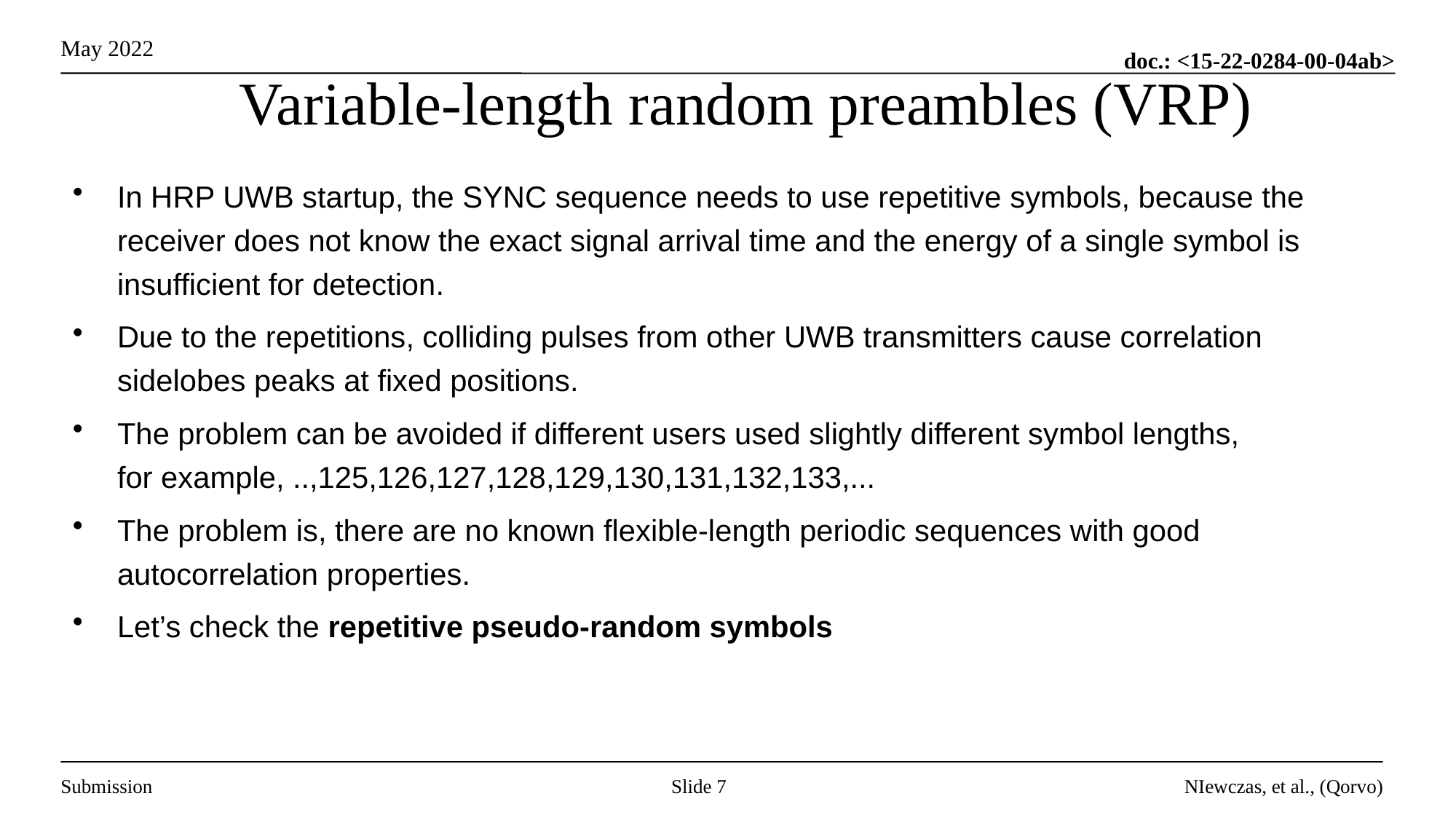

# Variable-length random preambles (VRP)
In HRP UWB startup, the SYNC sequence needs to use repetitive symbols, because the receiver does not know the exact signal arrival time and the energy of a single symbol is insufficient for detection.
Due to the repetitions, colliding pulses from other UWB transmitters cause correlation sidelobes peaks at fixed positions.
The problem can be avoided if different users used slightly different symbol lengths,
for example, ..,125,126,127,128,129,130,131,132,133,...
The problem is, there are no known flexible-length periodic sequences with good autocorrelation properties.
Let’s check the repetitive pseudo-random symbols